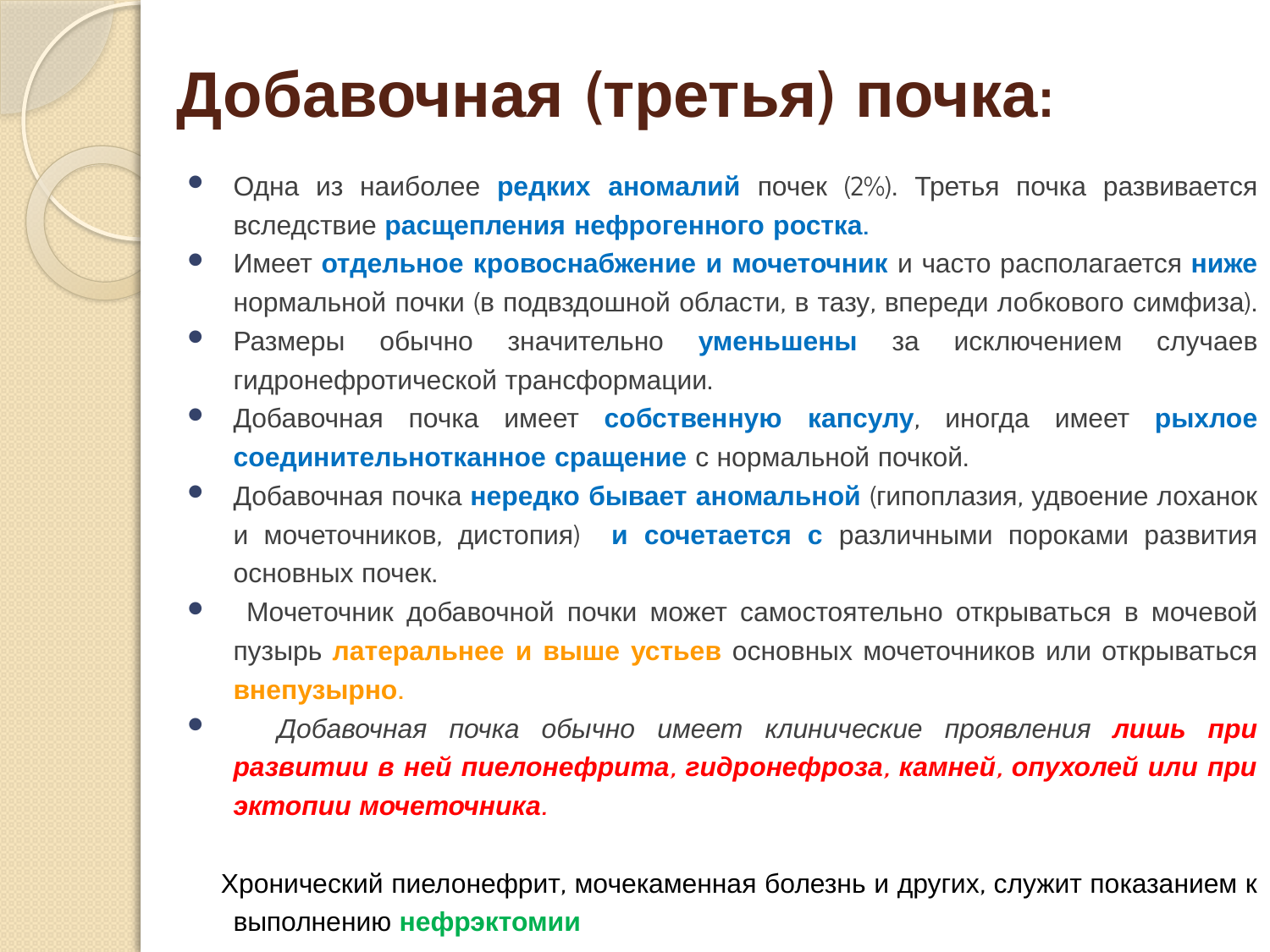

# Добавочная (третья) почка:
Одна из наиболее редких аномалий почек (2%). Третья почка развивается вследствие расщепления нефрогенного ростка.
Имеет отдельное кровоснабжение и мочеточник и часто располагается ниже нормальной почки (в подвздошной области, в тазу, впереди лобкового симфиза).
Размеры обычно значительно уменьшены за исключением случаев гидронефротической трансформации.
Добавочная почка имеет собственную капсулу, иногда имеет рыхлое соединительнотканное сращение с нормальной почкой.
Добавочная почка нередко бывает аномальной (гипоплазия, удвоение лоханок и мочеточников, дистопия)  и сочетается с различными пороками развития основных почек.
 Мочеточник добавочной почки может самостоятельно открываться в мочевой пузырь латеральнее и выше устьев основных мочеточников или открываться внепузырно.
  Добавочная почка обычно имеет клинические проявления лишь при развитии в ней пиелонефрита, гидронефроза, камней, опухолей или при эктопии мочеточника.

    Хронический пиелонефрит, мочекаменная болезнь и других, служит показанием к выполнению нефрэктомии